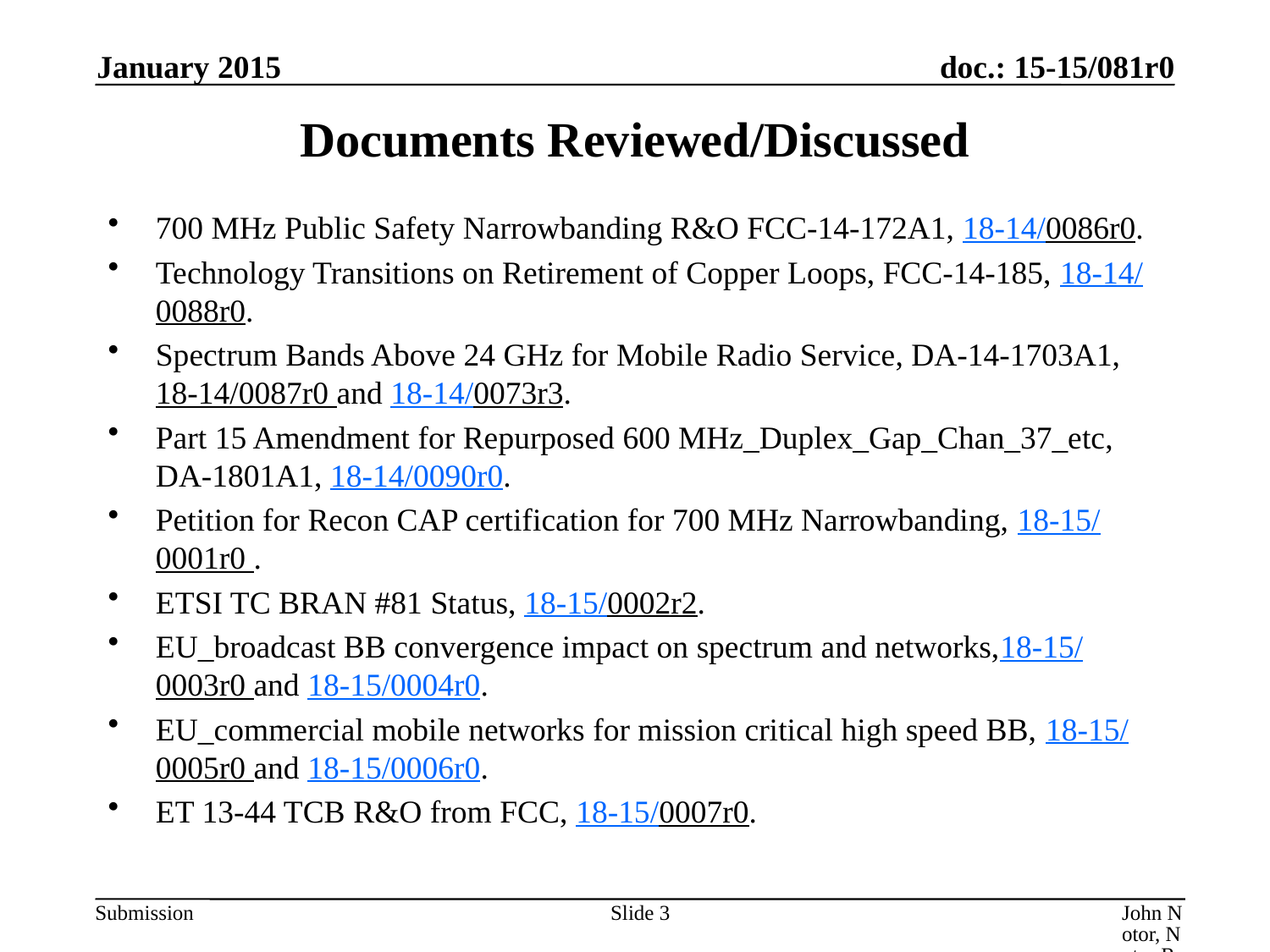

January 2015
# Documents Reviewed/Discussed
700 MHz Public Safety Narrowbanding R&O FCC-14-172A1, 18-14/0086r0.
Technology Transitions on Retirement of Copper Loops, FCC-14-185, 18-14/0088r0.
Spectrum Bands Above 24 GHz for Mobile Radio Service, DA-14-1703A1, 18-14/0087r0 and 18-14/0073r3.
Part 15 Amendment for Repurposed 600 MHz_Duplex_Gap_Chan_37_etc, DA-1801A1, 18-14/0090r0.
Petition for Recon CAP certification for 700 MHz Narrowbanding, 18-15/0001r0 .
ETSI TC BRAN #81 Status, 18-15/0002r2.
EU_broadcast BB convergence impact on spectrum and networks,18-15/0003r0 and 18-15/0004r0.
EU_commercial mobile networks for mission critical high speed BB, 18-15/0005r0 and 18-15/0006r0.
ET 13-44 TCB R&O from FCC, 18-15/0007r0.
Slide 3
John Notor, Notor Research